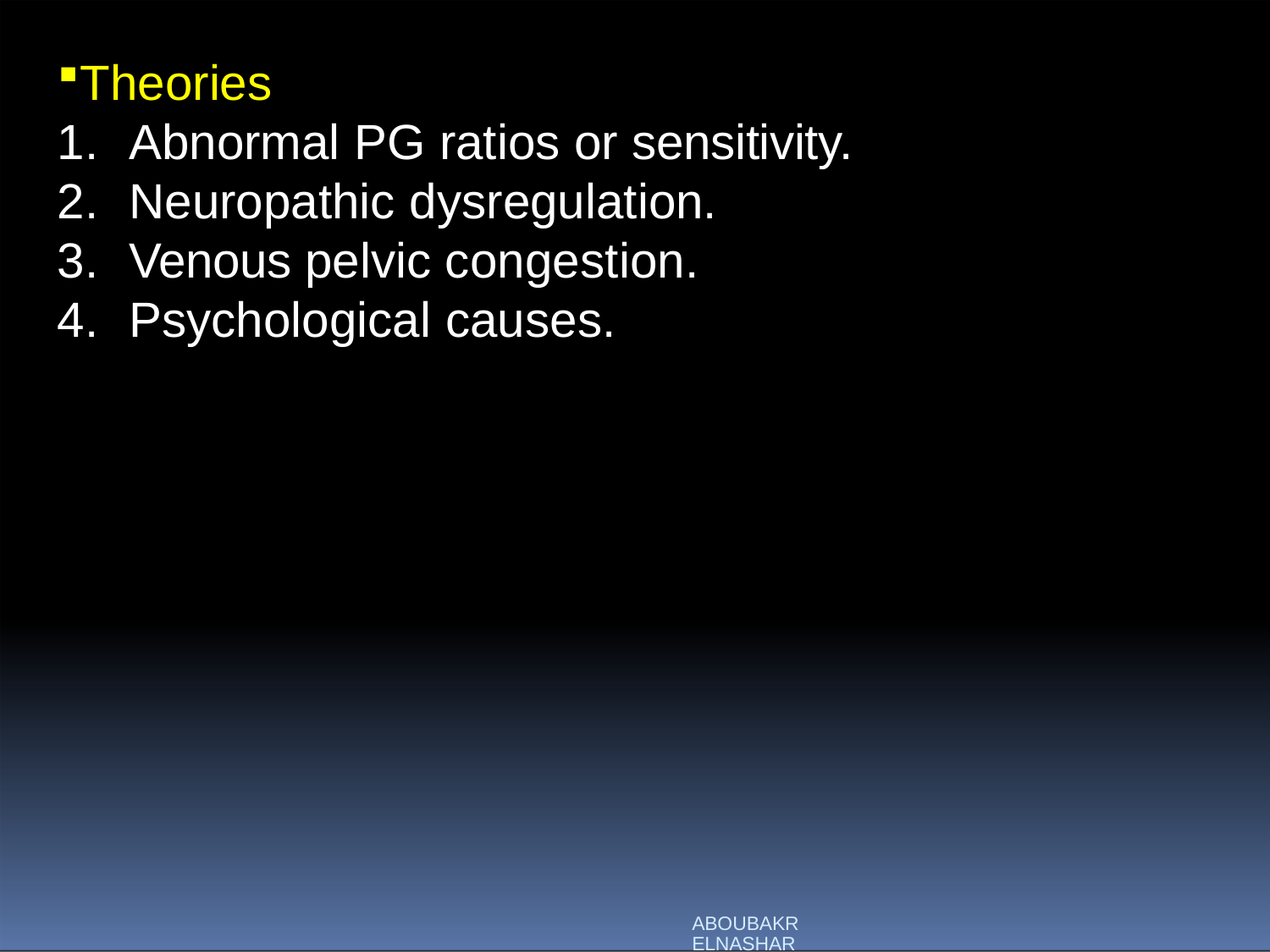

Theories
Abnormal PG ratios or sensitivity.
Neuropathic dysregulation.
Venous pelvic congestion.
Psychological causes.
ABOUBAKR ELNASHAR